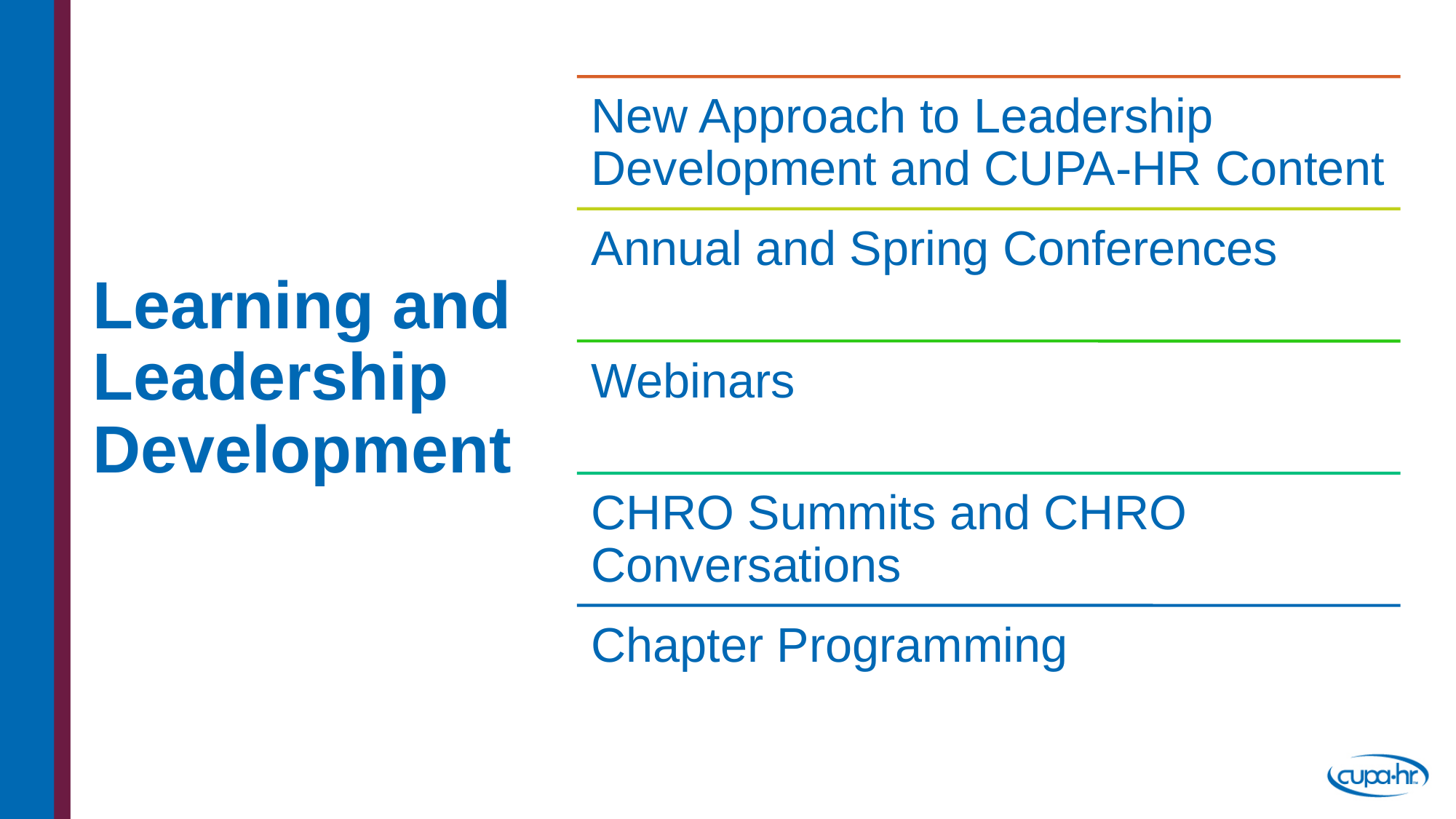

Learning and Leadership Development
New Approach to Leadership Development and CUPA-HR Content
Annual and Spring Conferences
Webinars
CHRO Summits and CHRO Conversations
Chapter Programming